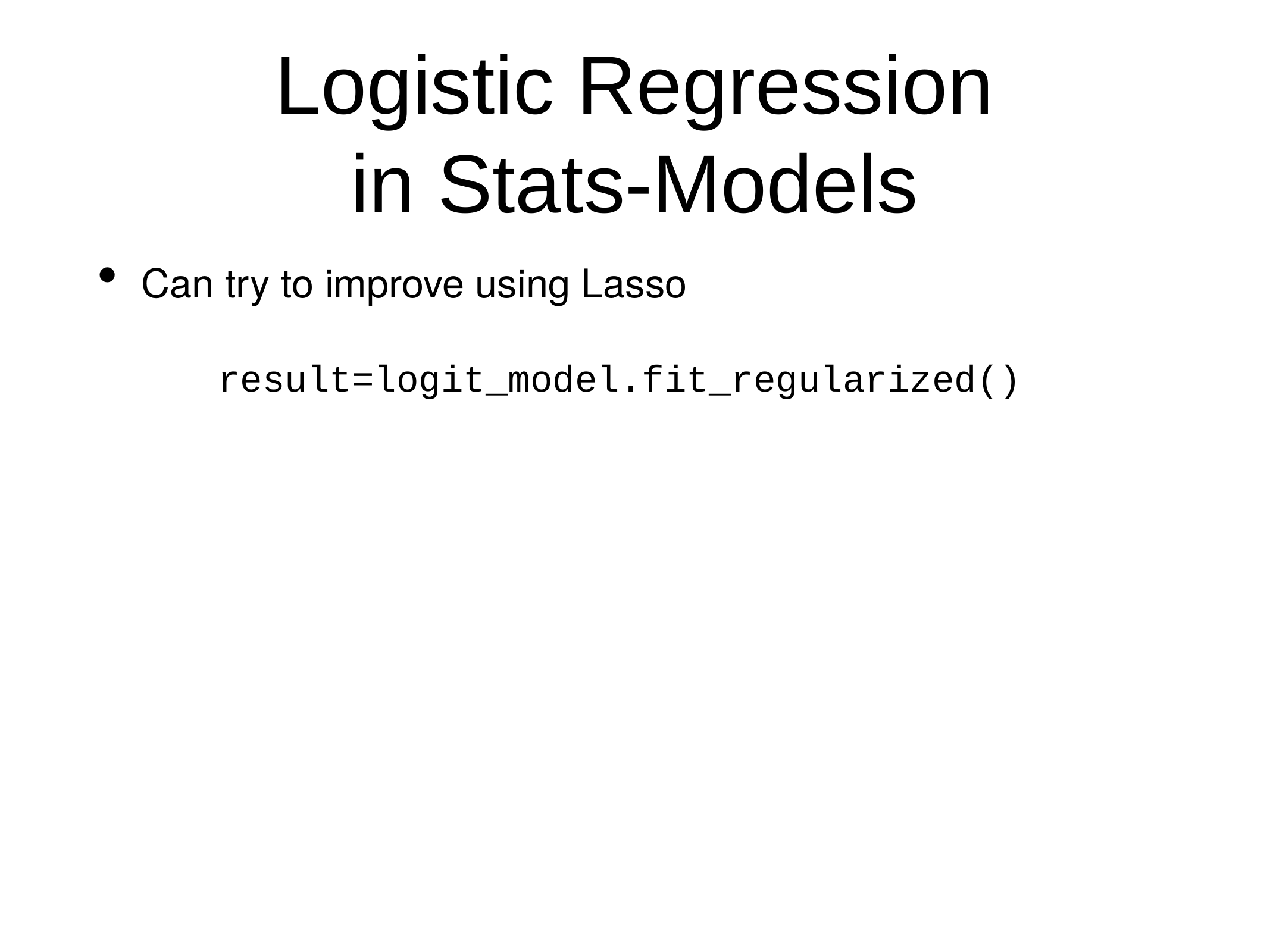

# Logistic Regression
in Stats-Models
Can try to improve using Lasso
result=logit_model.fit_regularized()